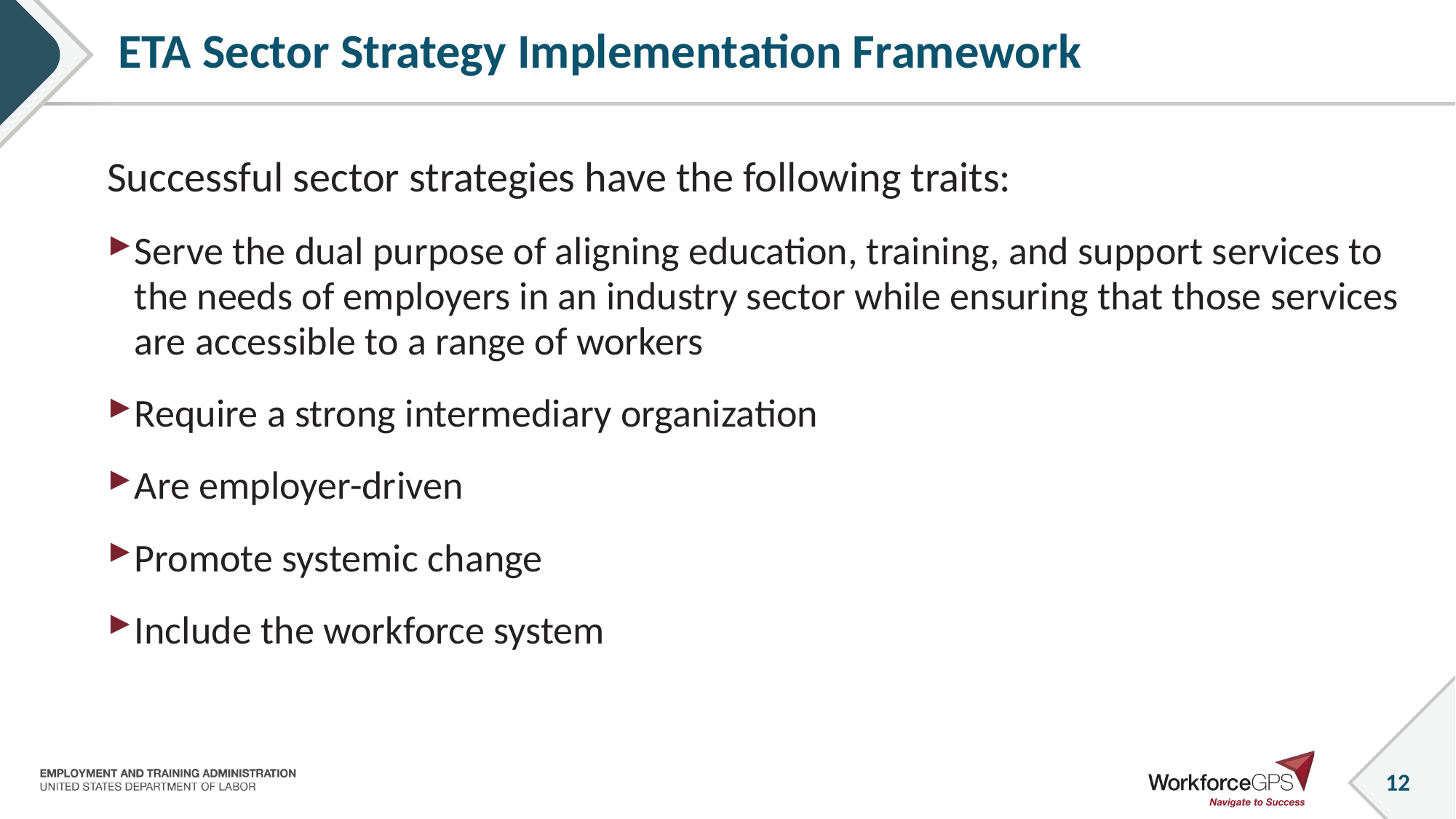

# ETA Sector Strategy Implementation Framework
Successful sector strategies have the following traits:
Serve the dual purpose of aligning education, training, and support services to the needs of employers in an industry sector while ensuring that those services are accessible to a range of workers
Require a strong intermediary organization
Are employer-driven
Promote systemic change
Include the workforce system
12